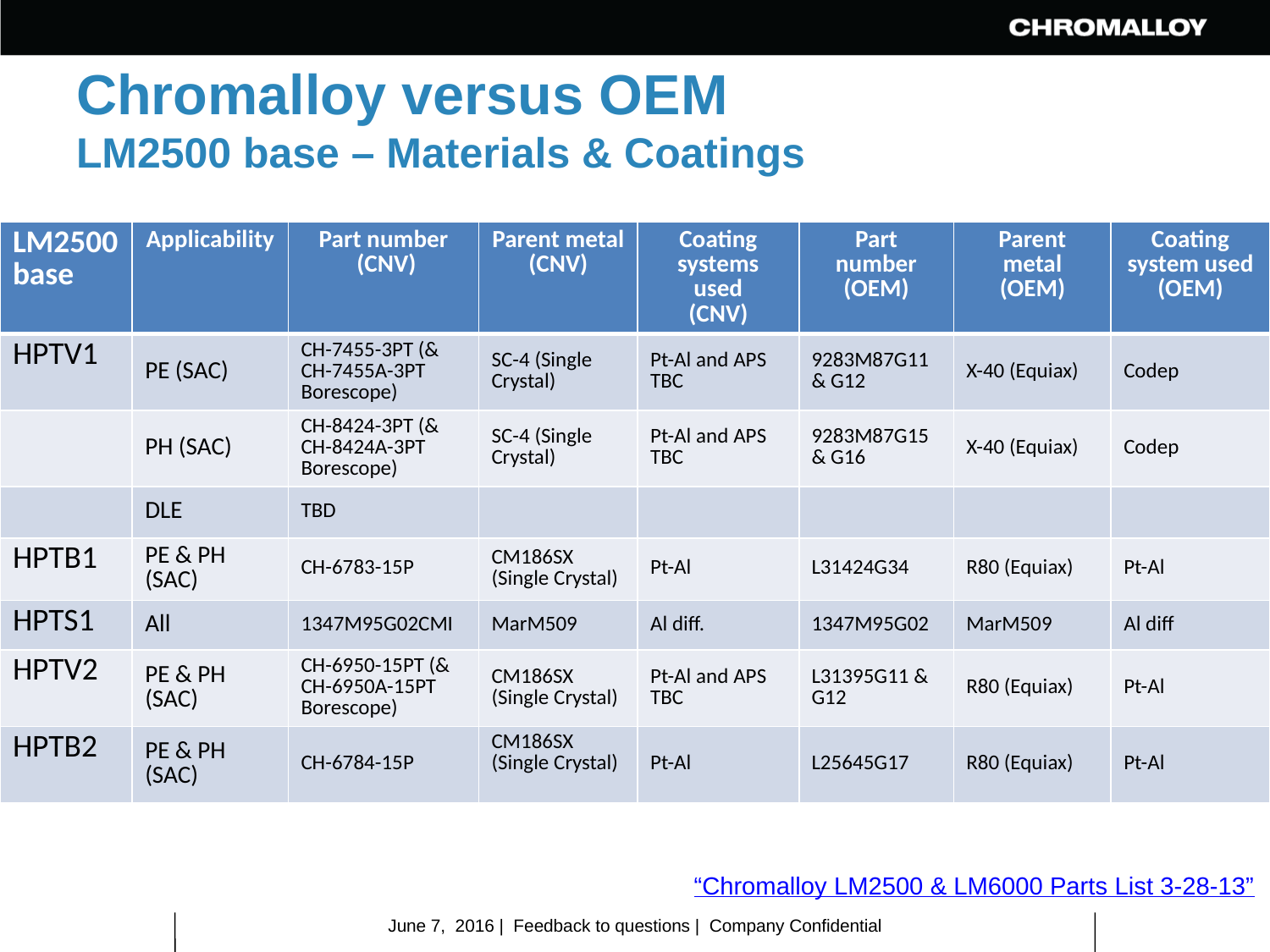

# Chromalloy versus OEM LM2500 base – Materials & Coatings
| LM2500 base | Applicability | Part number (CNV) | Parent metal (CNV) | Coating systems used (CNV) | Part number (OEM) | Parent metal (OEM) | Coating system used (OEM) |
| --- | --- | --- | --- | --- | --- | --- | --- |
| HPTV1 | PE (SAC) | CH-7455-3PT (& CH-7455A-3PT Borescope) | SC-4 (Single Crystal) | Pt-Al and APS TBC | 9283M87G11 & G12 | X-40 (Equiax) | Codep |
|  | PH (SAC) | CH-8424-3PT (& CH-8424A-3PT Borescope) | SC-4 (Single Crystal) | Pt-Al and APS TBC | 9283M87G15 & G16 | X-40 (Equiax) | Codep |
|  | DLE | TBD |  |  |  |  |  |
| HPTB1 | PE & PH (SAC) | CH-6783-15P | CM186SX (Single Crystal) | Pt-Al | L31424G34 | R80 (Equiax) | Pt-Al |
| HPTS1 | All | 1347M95G02CMI | MarM509 | Al diff. | 1347M95G02 | MarM509 | Al diff |
| HPTV2 | PE & PH (SAC) | CH-6950-15PT (& CH-6950A-15PT Borescope) | CM186SX (Single Crystal) | Pt-Al and APS TBC | L31395G11 & G12 | R80 (Equiax) | Pt-Al |
| HPTB2 | PE & PH (SAC) | CH-6784-15P | CM186SX (Single Crystal) | Pt-Al | L25645G17 | R80 (Equiax) | Pt-Al |
“Chromalloy LM2500 & LM6000 Parts List 3-28-13”